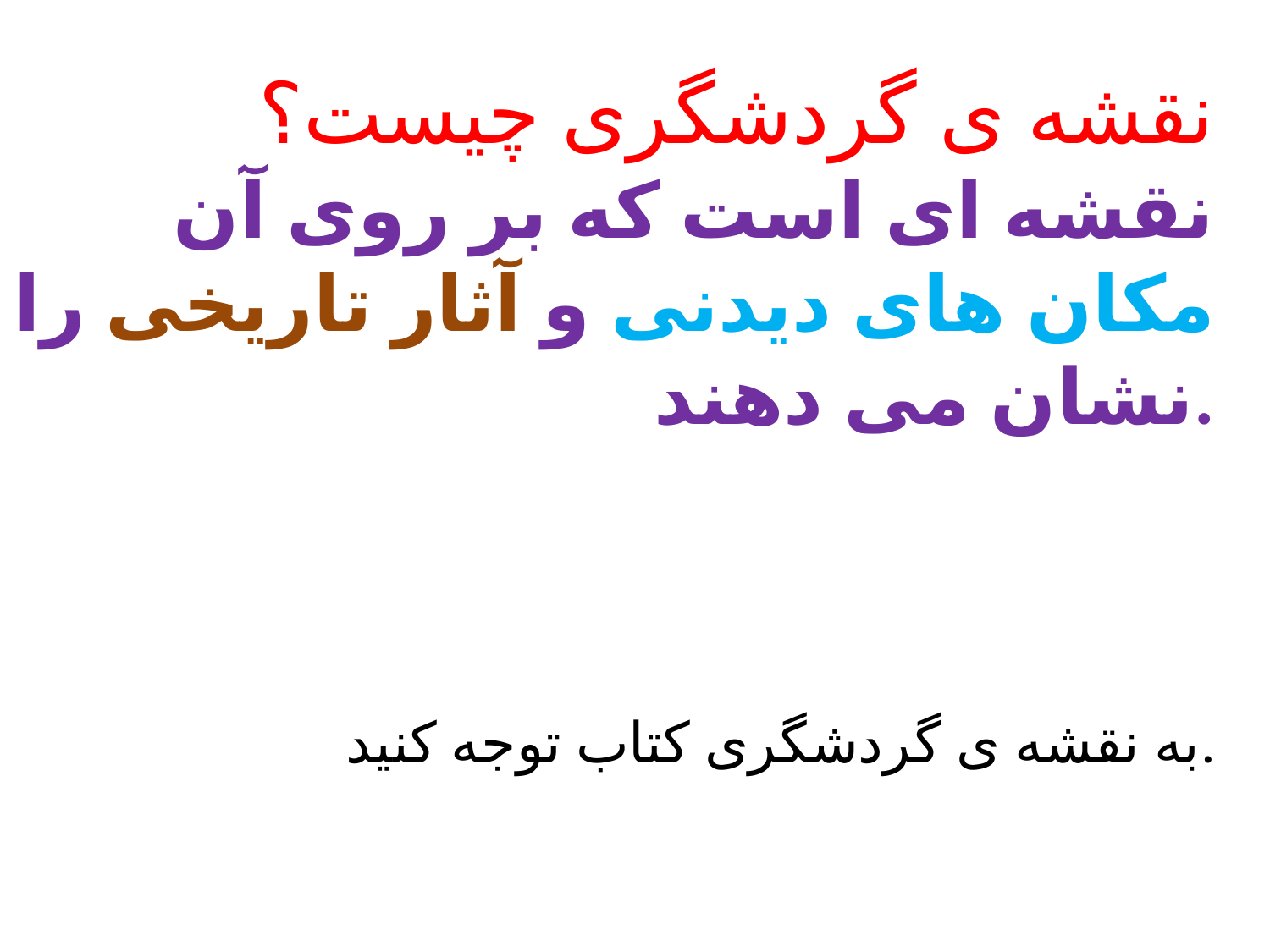

نقشه ی گردشگری چیست؟
نقشه ای است که بر روی آن مکان های دیدنی و آثار تاریخی را نشان می دهند.

به نقشه ی گردشگری کتاب توجه کنید.